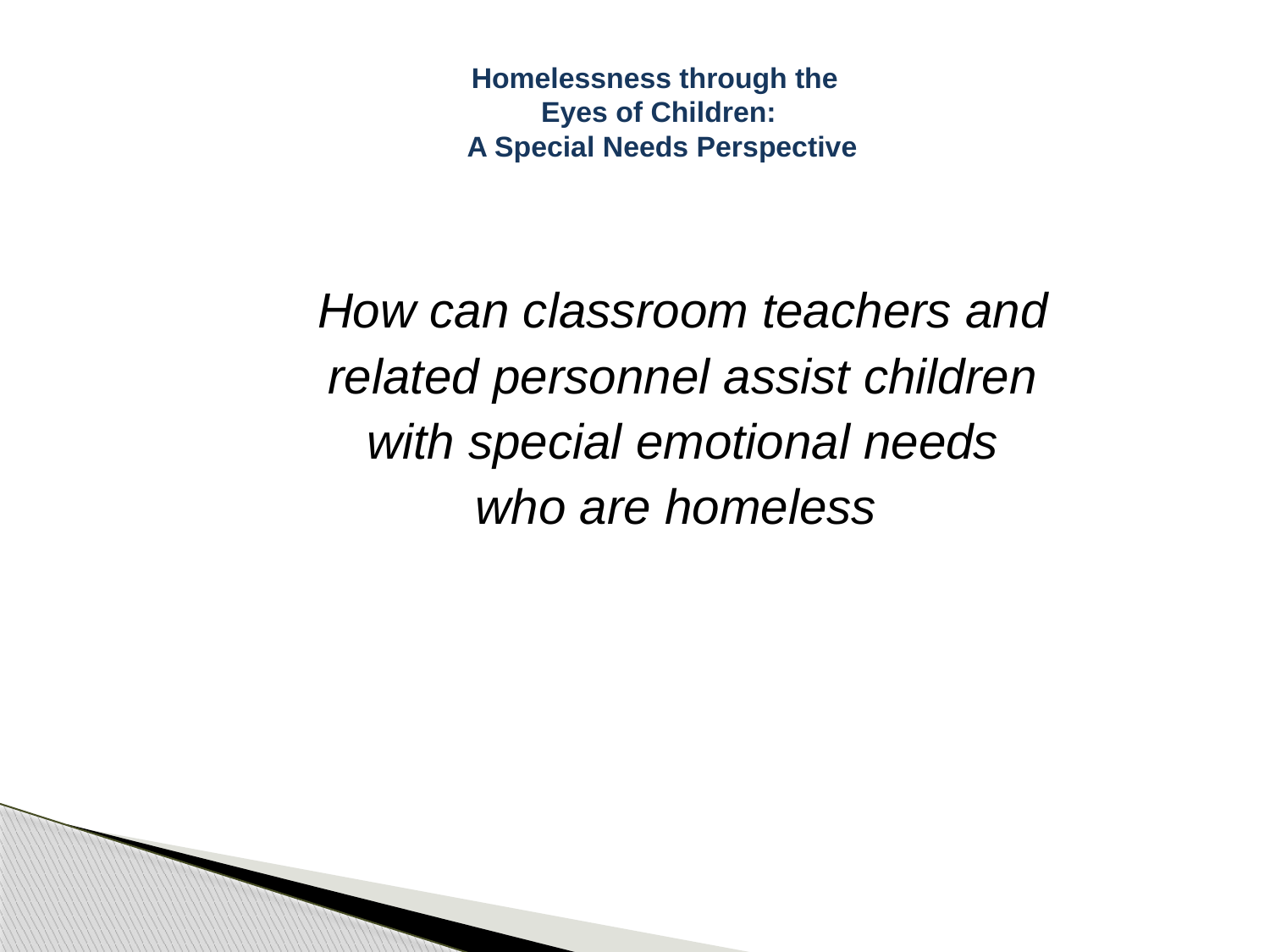

# Homelessness through the Eyes of Children: A Special Needs Perspective

How can classroom teachers and
related personnel assist children
with special emotional needs
who are homeless